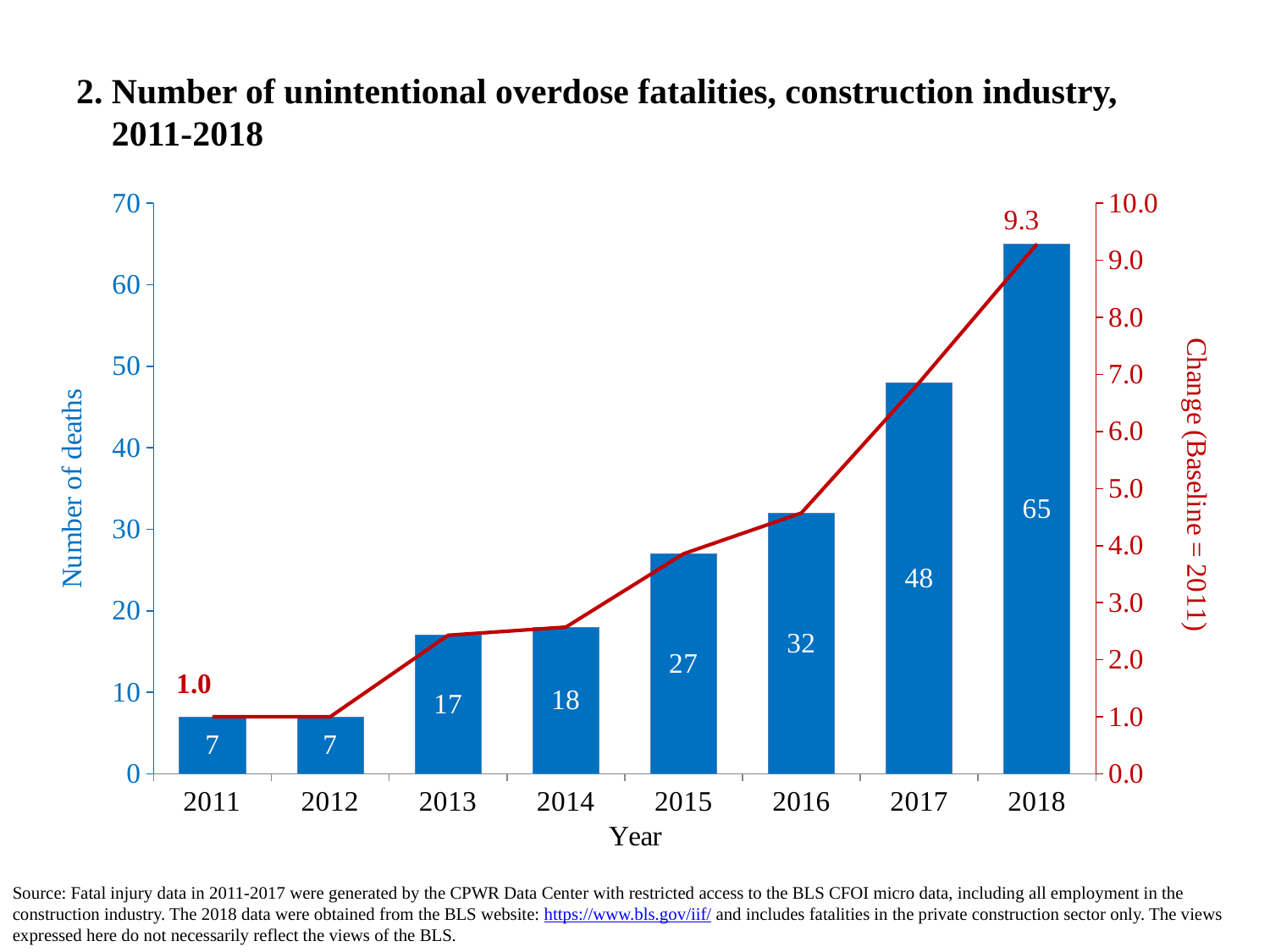

# 2. Number of unintentional overdose fatalities, construction industry, 2011-2018

### Chart

| Category | Construction | Change |
|---|---|---|
| 2011 | 7.0 | 1.0 |
| 2012 | 7.0 | 1.0 |
| 2013 | 17.0 | 2.4285714285714284 |
| 2014 | 18.0 | 2.5714285714285716 |
| 2015 | 27.0 | 3.857142857142857 |
| 2016 | 32.0 | 4.571428571428571 |
| 2017 | 48.0 | 6.857142857142857 |
| 2018 | 65.0 | 9.285714285714286 |
Source: Fatal injury data in 2011-2017 were generated by the CPWR Data Center with restricted access to the BLS CFOI micro data, including all employment in the construction industry. The 2018 data were obtained from the BLS website: https://www.bls.gov/iif/ and includes fatalities in the private construction sector only. The views expressed here do not necessarily reflect the views of the BLS.